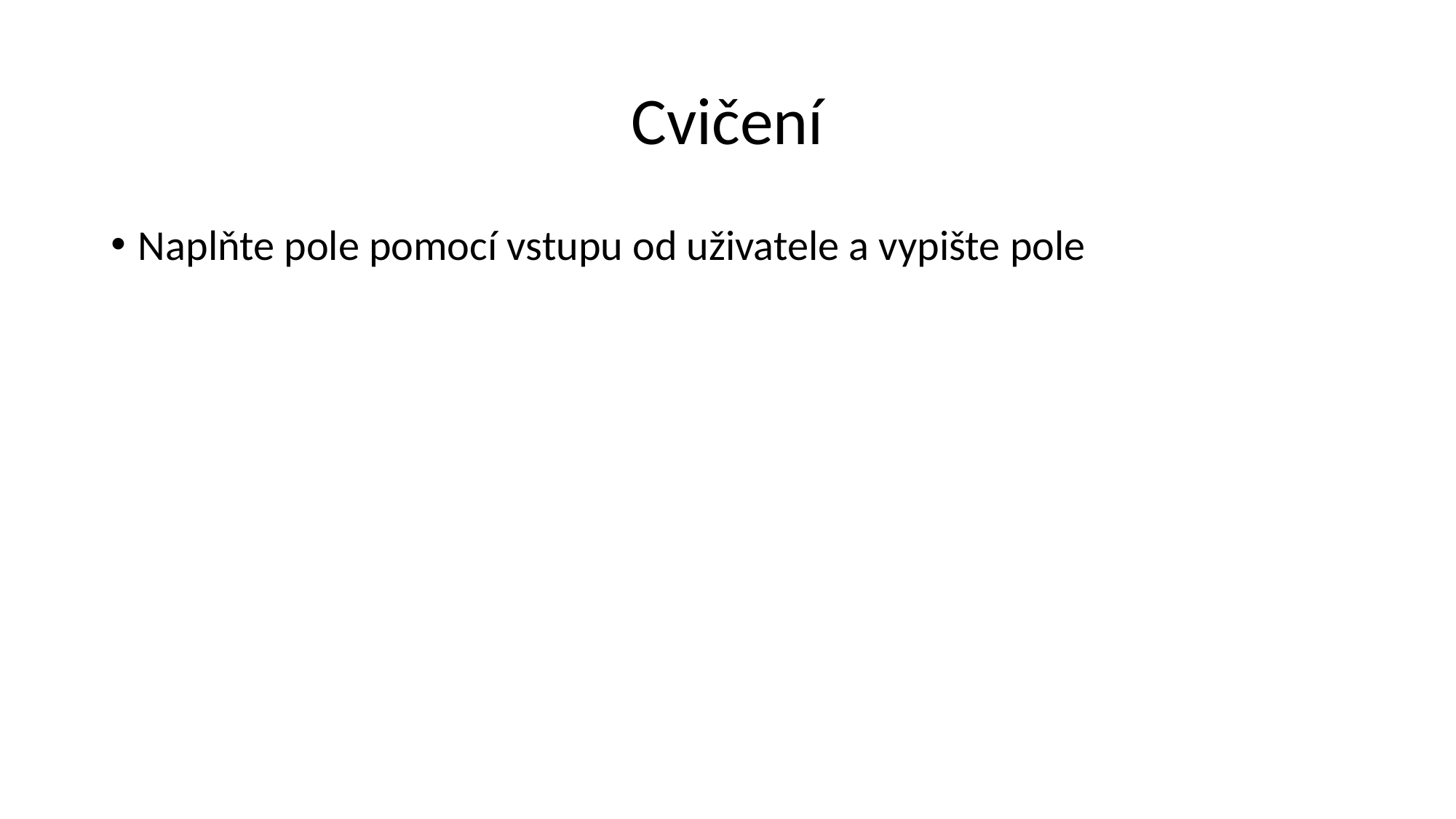

# Cvičení
Naplňte pole pomocí vstupu od uživatele a vypište pole